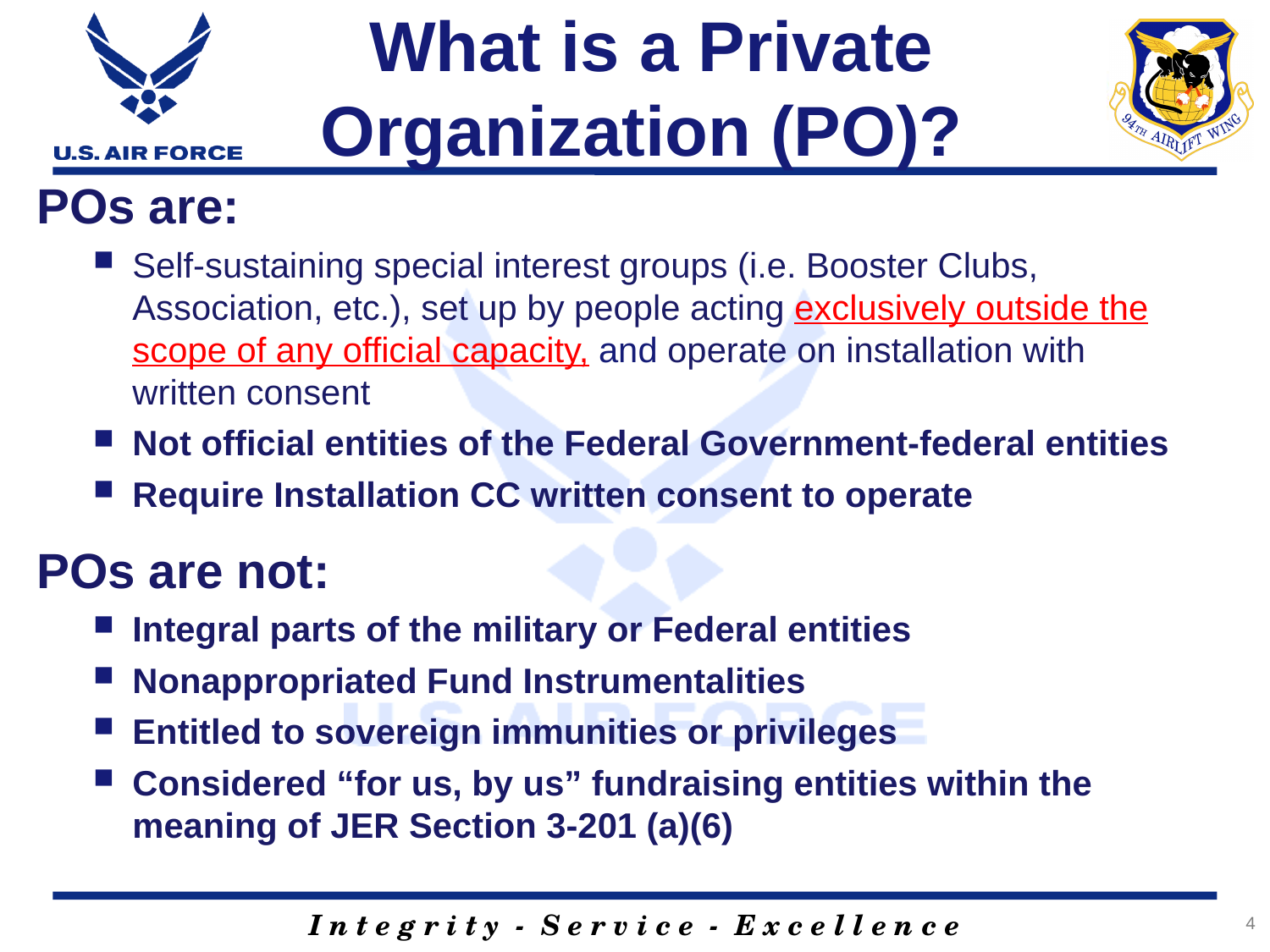

# What is a Private Organization (PO)?
POs are:
Self-sustaining special interest groups (i.e. Booster Clubs, Association, etc.), set up by people acting exclusively outside the scope of any official capacity, and operate on installation with written consent
Not official entities of the Federal Government-federal entities
Require Installation CC written consent to operate
POs are not:
Integral parts of the military or Federal entities
Nonappropriated Fund Instrumentalities
Entitled to sovereign immunities or privileges
Considered “for us, by us” fundraising entities within the meaning of JER Section 3-201 (a)(6)

4